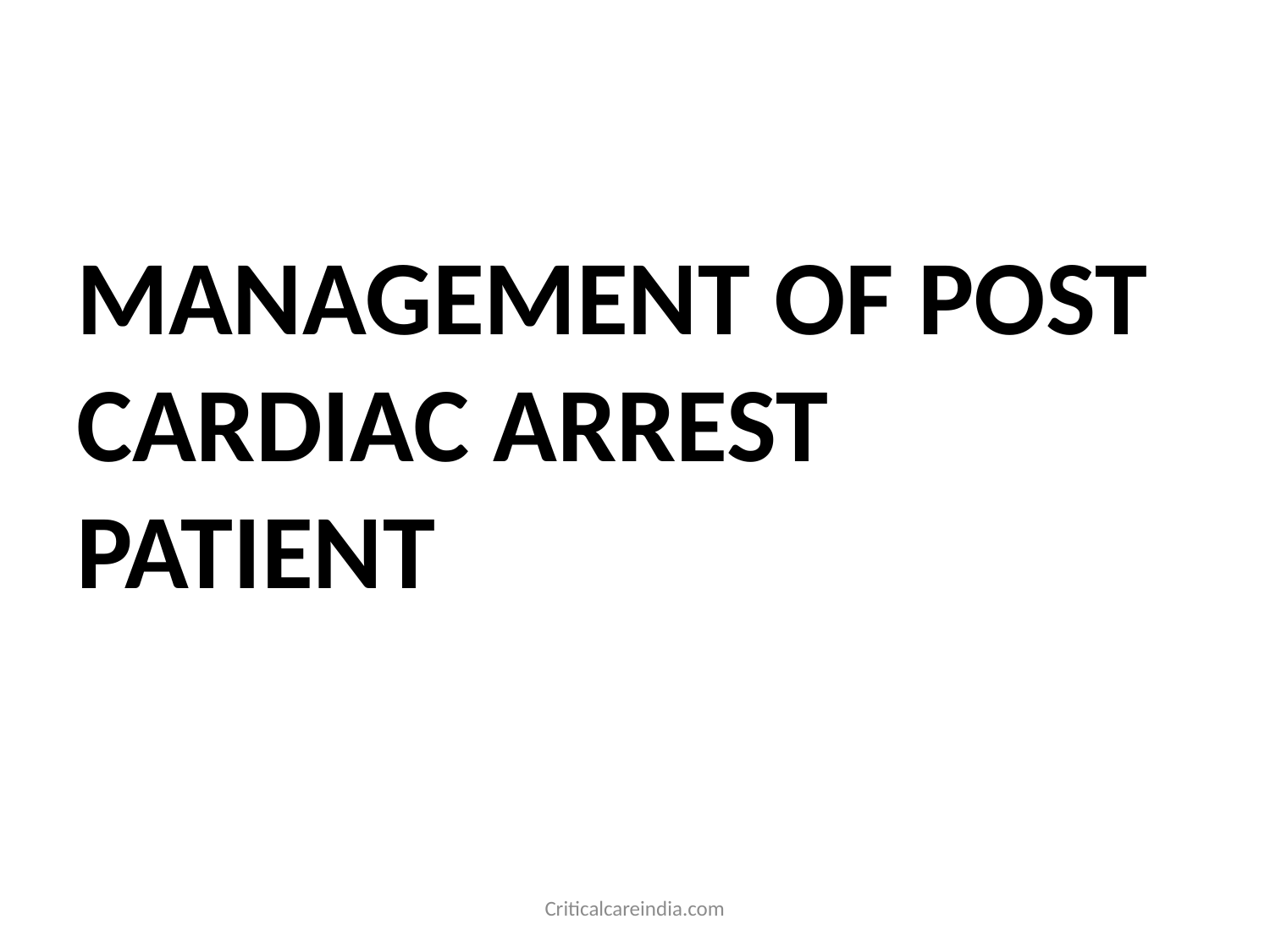

#
MANAGEMENT OF POST CARDIAC ARREST PATIENT
Criticalcareindia.com